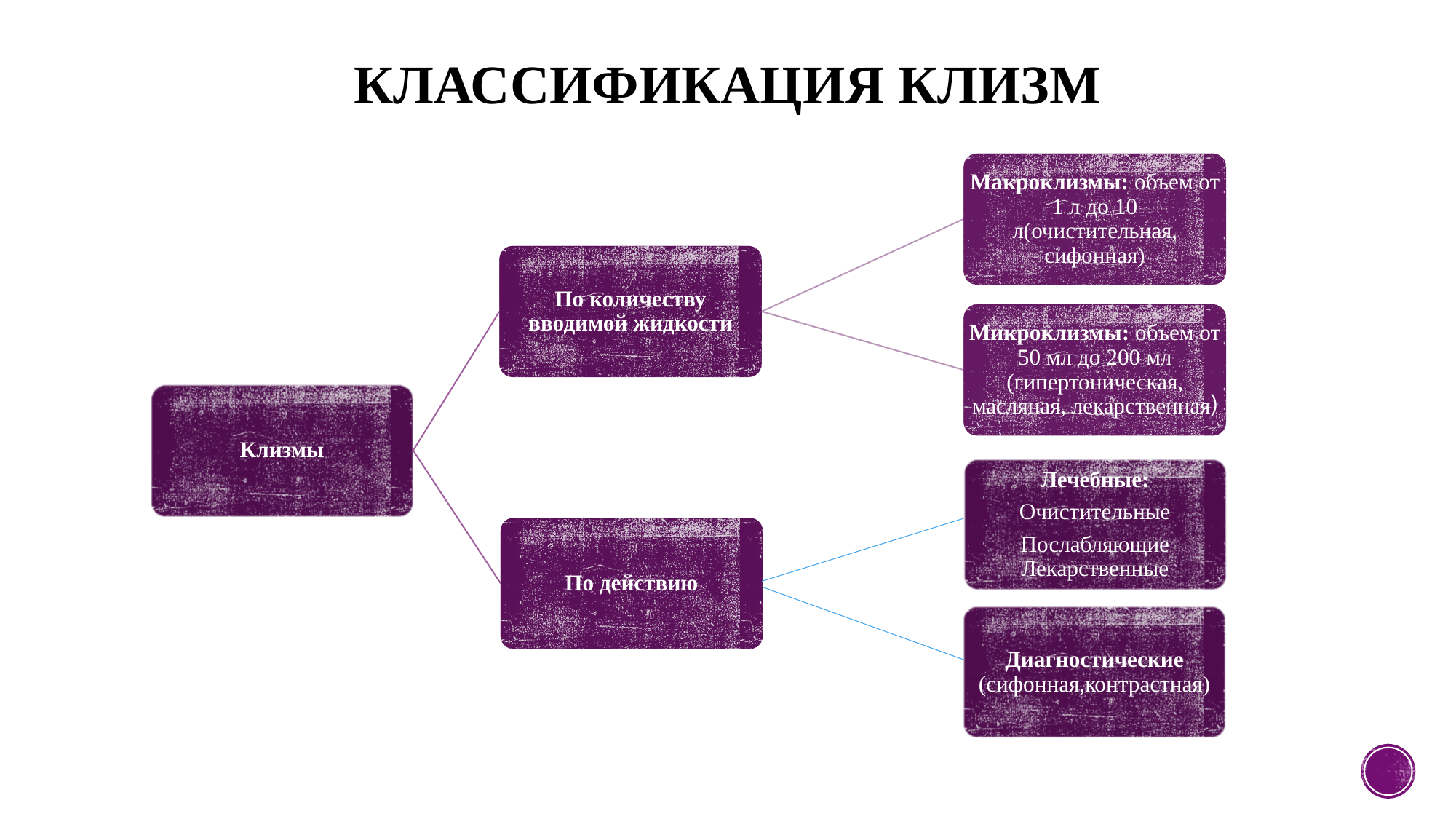

# Классификация клизм
Клизмы

По количеству вводимой жидкости

Макроклизмы: объем от 1 л до 10 л(очистительная, сифонная)

Микроклизмы: объем от 50 мл до 200 мл (гипертоническая, масляная, лекарственная)

По действию
Лечебные:
Очистительные
Послабляющие Лекарственные
Диагностические (сифонная,контрастная)